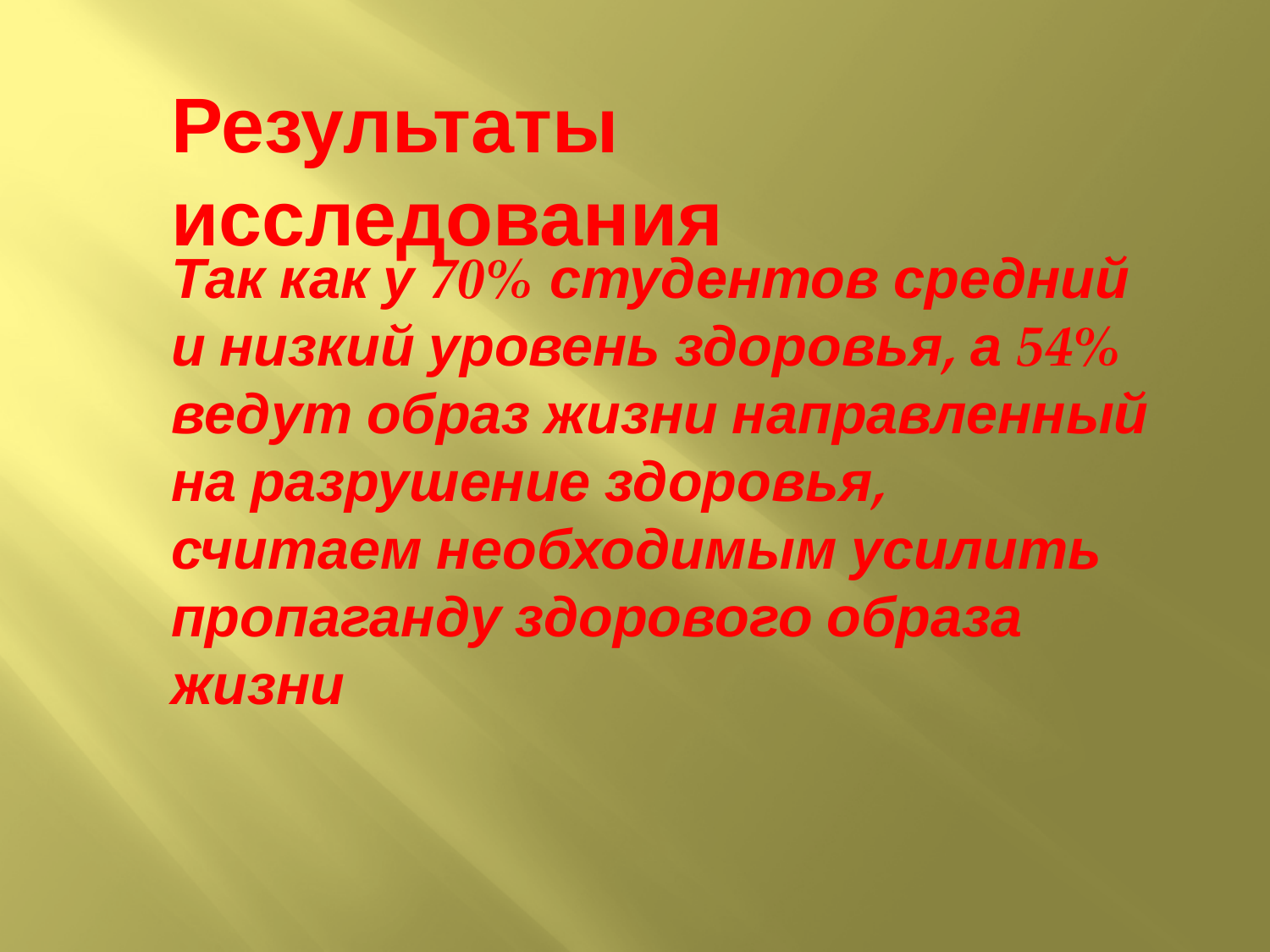

Результаты  исследования
Так как у 70% студентов средний и низкий уровень здоровья, а 54% ведут образ жизни направленный на разрушение здоровья, считаем необходимым усилить пропаганду здорового образа жизни